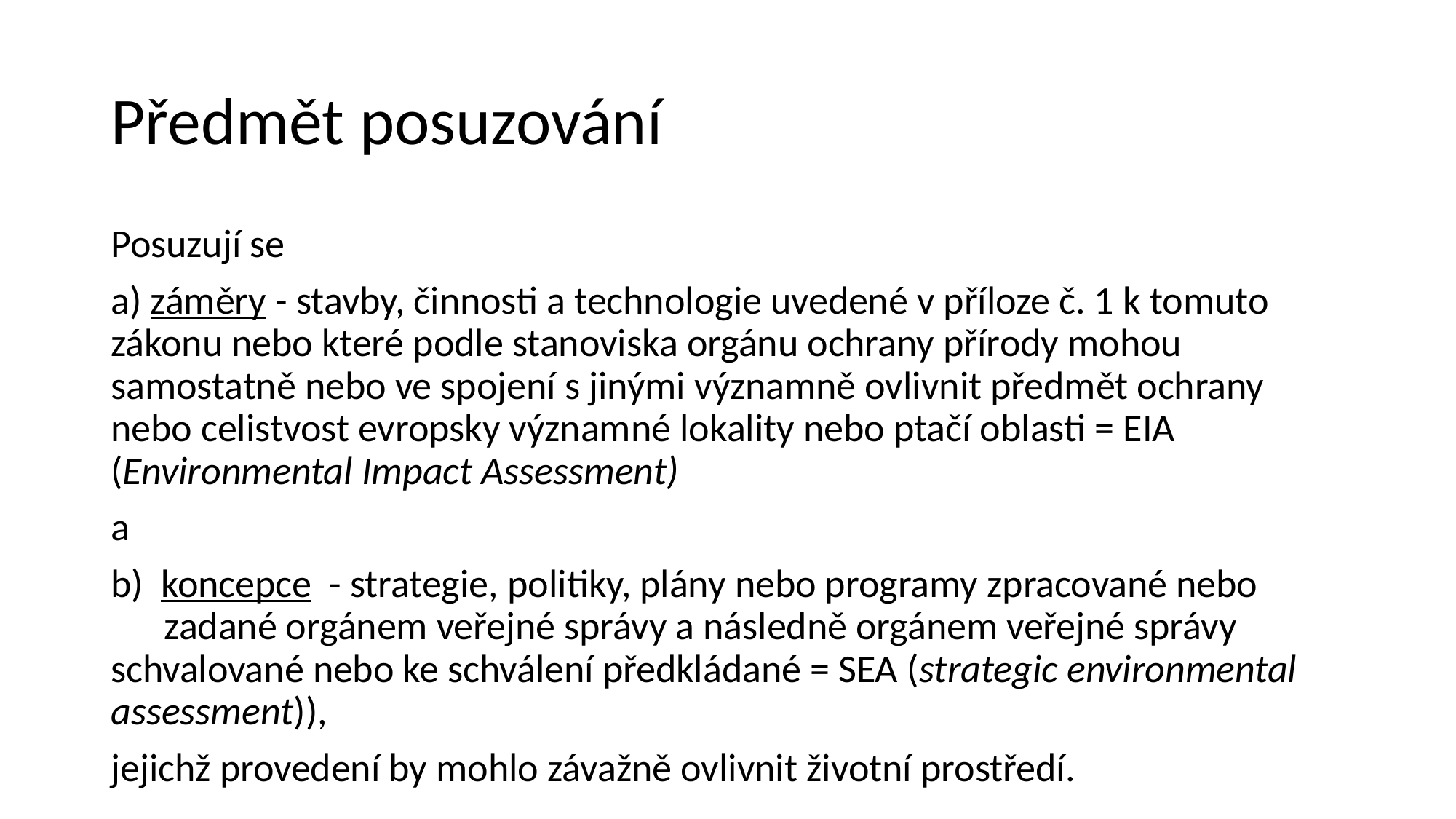

# Předmět posuzování
Posuzují se
a) záměry - stavby, činnosti a technologie uvedené v příloze č. 1 k tomuto zákonu nebo které podle stanoviska orgánu ochrany přírody mohou samostatně nebo ve spojení s jinými významně ovlivnit předmět ochrany nebo celistvost evropsky významné lokality nebo ptačí oblasti = EIA (Environmental Impact Assessment)
a
b)  koncepce  - strategie, politiky, plány nebo programy zpracované nebo                zadané orgánem veřejné správy a následně orgánem veřejné správy schvalované nebo ke schválení předkládané = SEA (strategic environmental assessment)),
jejichž provedení by mohlo závažně ovlivnit životní prostředí.